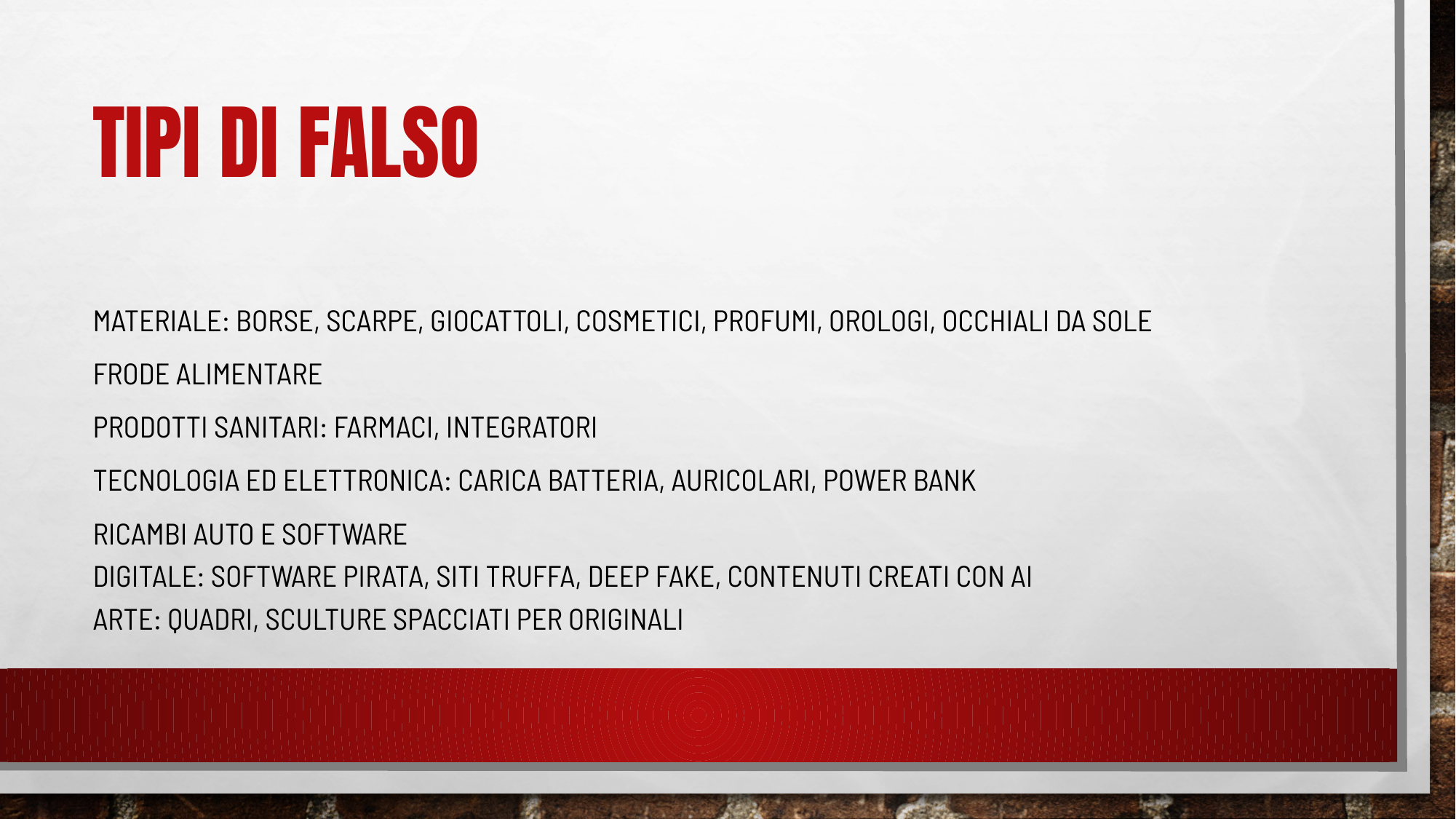

# Tipi di falso
Materiale: borse, scarpe, giocattoli, cosmetici, profumi, orologi, occhiali da sole
Frode alimentare
Prodotti sanitari: farmaci, integratori
Tecnologia ed elettronica: carica batteria, auricolari, power bank
Ricambi auto e software
Digitale: software pirata, siti truffa, deep fake, contenuti creati con AI
Arte: quadri, sculture spacciati per originali